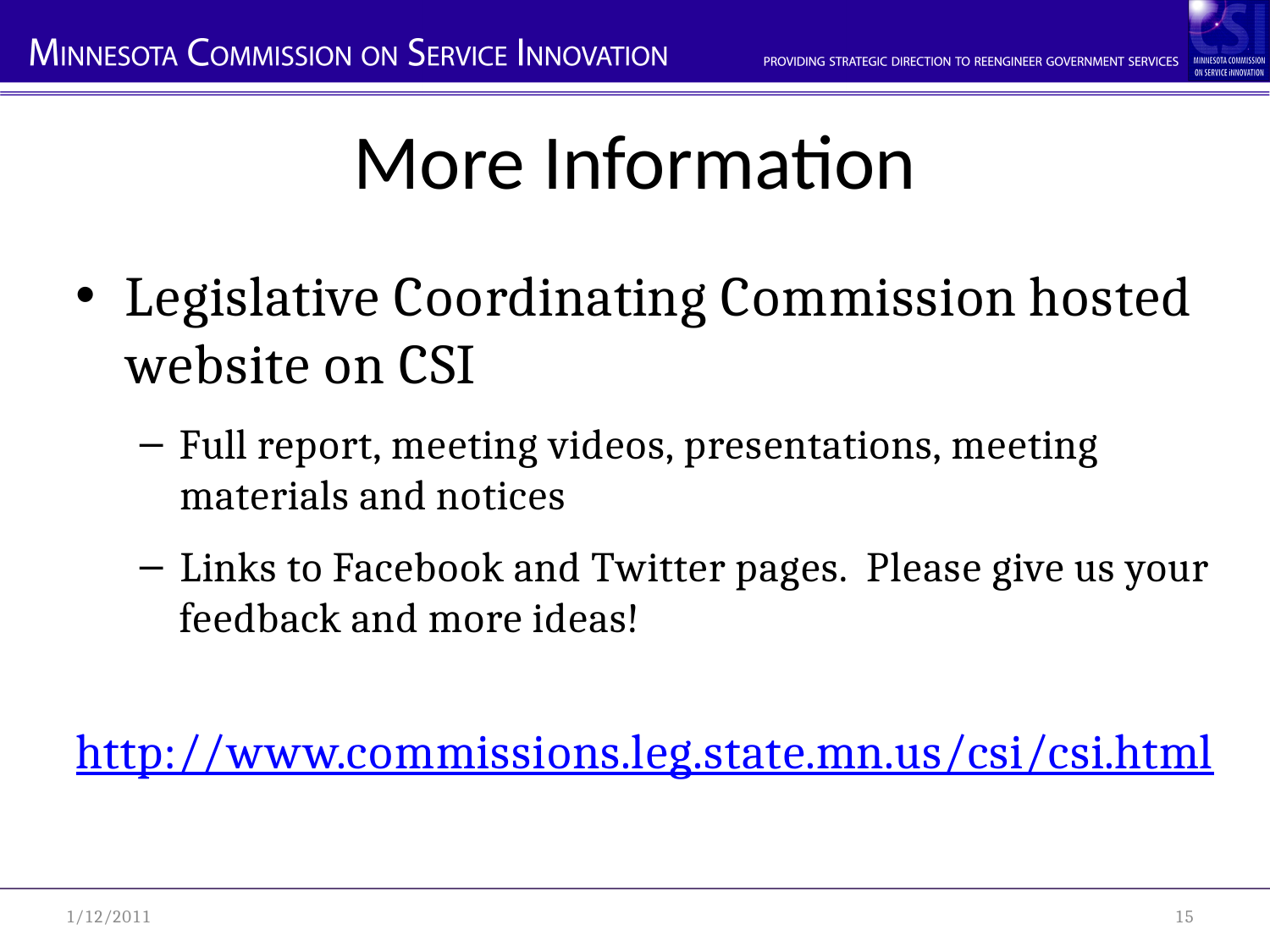

# More Information
Legislative Coordinating Commission hosted website on CSI
Full report, meeting videos, presentations, meeting materials and notices
Links to Facebook and Twitter pages.  Please give us your feedback and more ideas!

http://www.commissions.leg.state.mn.us/csi/csi.html

1/12/2011
15